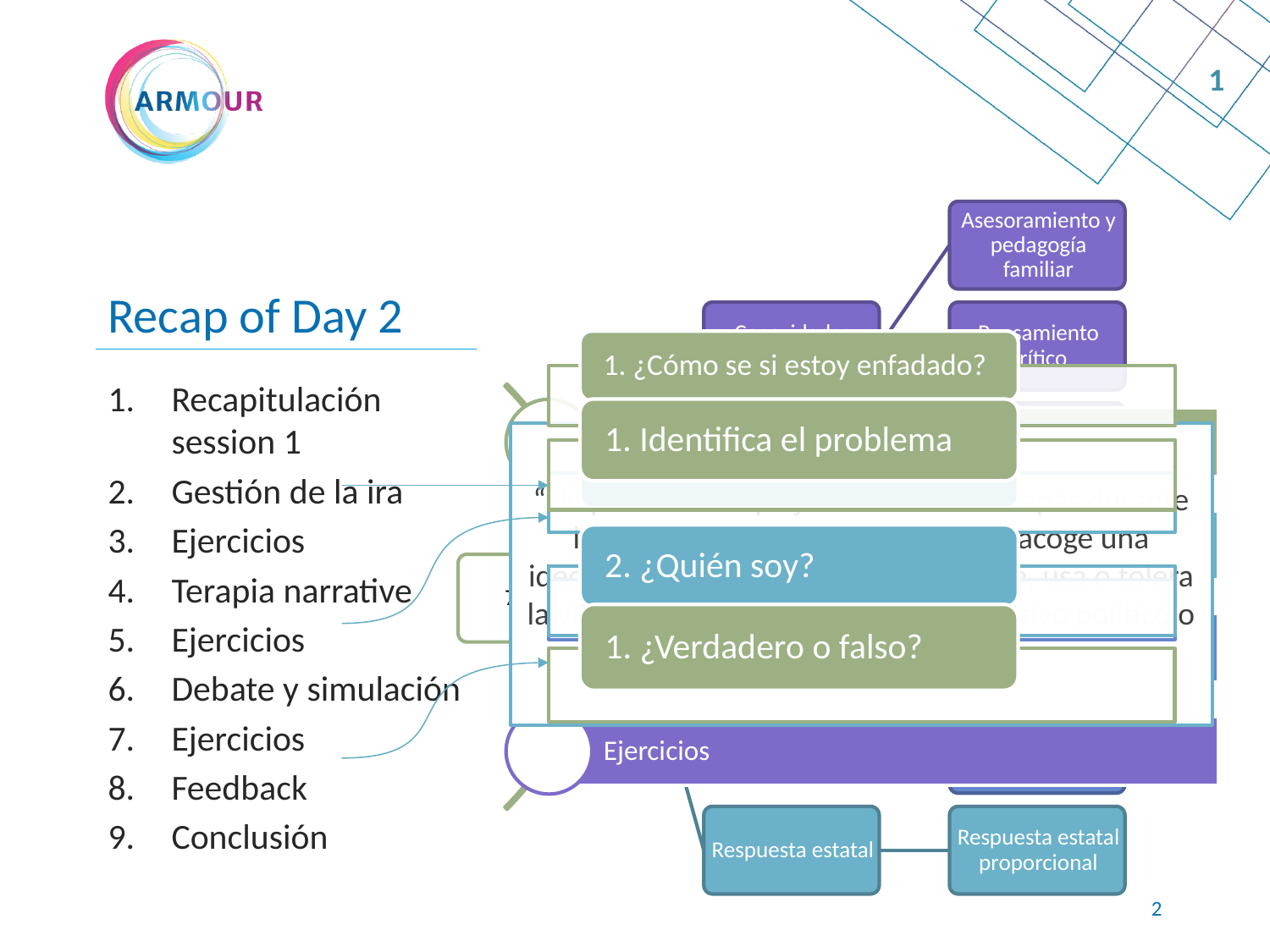

1
# Recap of Day 2
7 talleres

Capacidades individuales

Asesoramiento y pedagogía familiar

Pensamiento crítico

Gestión de la ira

Capacidades comunitarias

Terapia narrativa

Debate y simulación

Resolución de conflictos

Respuesta estatal

Respuesta estatal proporcional
1. ¿Cómo se si estoy enfadado?
2. Rueda de las emociones
3. ¡Elabora un plan!
Recapitulación session 1
Gestión de la ira
Ejercicios
Terapia narrative
Ejercicios
Debate y simulación
Ejercicios
Feedback
Conclusión
Comprender la radicalización en general
Relación entre radicalización y el tema específico
Clarificación de los temas específicos
Ejercicios
1. Identifica el problema
2. ¿Quién soy?
“Un proceso complejo con distintas etapas durante las cuales un individuo o un grupo acoge una ideología o creencia radical que acepta, usa o tolera la violencia […] para conseguir un objetivo político o ideológico concreto.”
1. ¿Verdadero o falso?
2